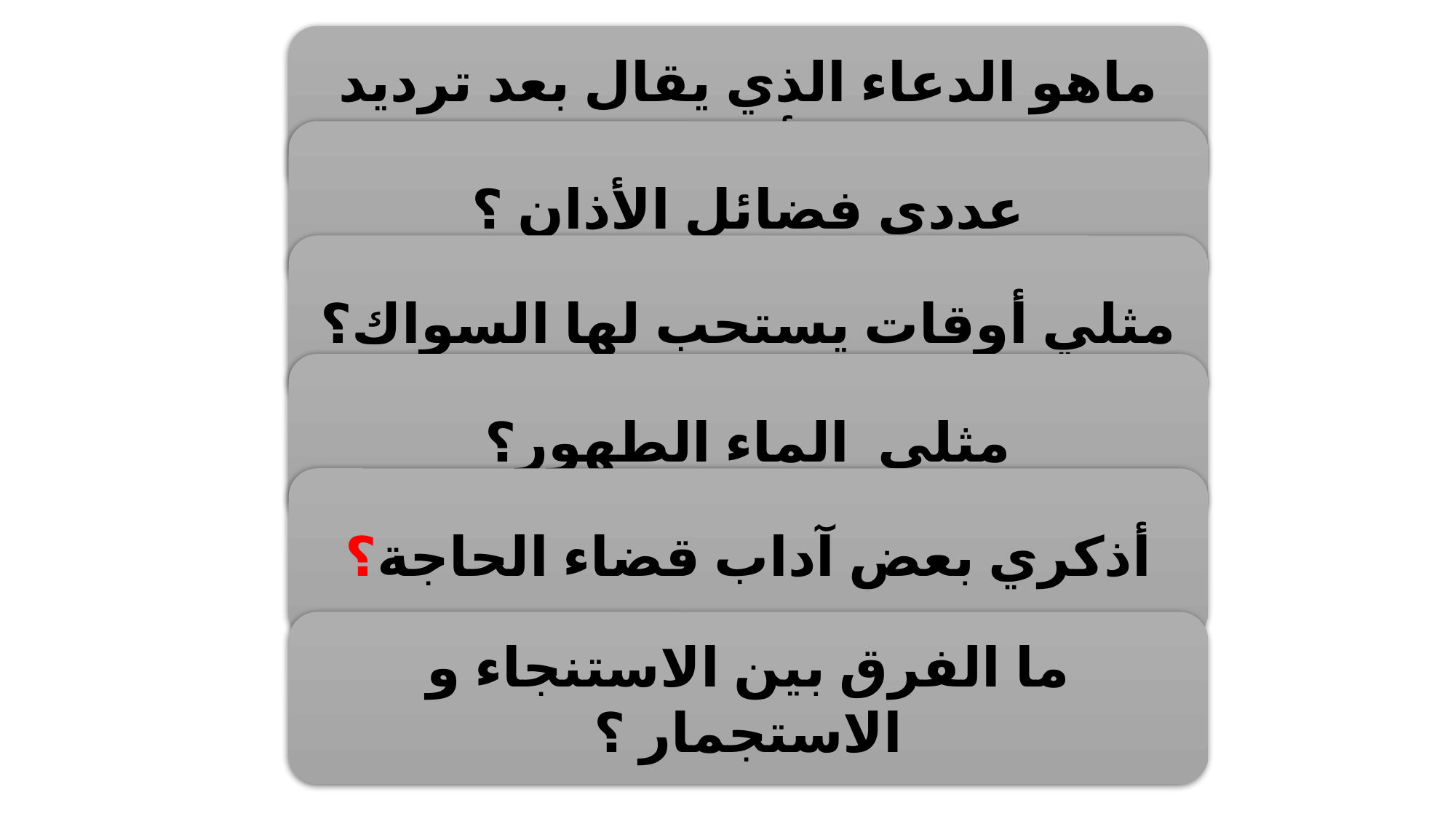

ماهو الدعاء الذي يقال بعد ترديد الأذان؟
عددي فضائل الأذان ؟
مثلي أوقات يستحب لها السواك؟
مثلي  الماء الطهور؟
أذكري بعض آداب قضاء الحاجة؟
ما الفرق بين الاستنجاء و الاستجمار ؟